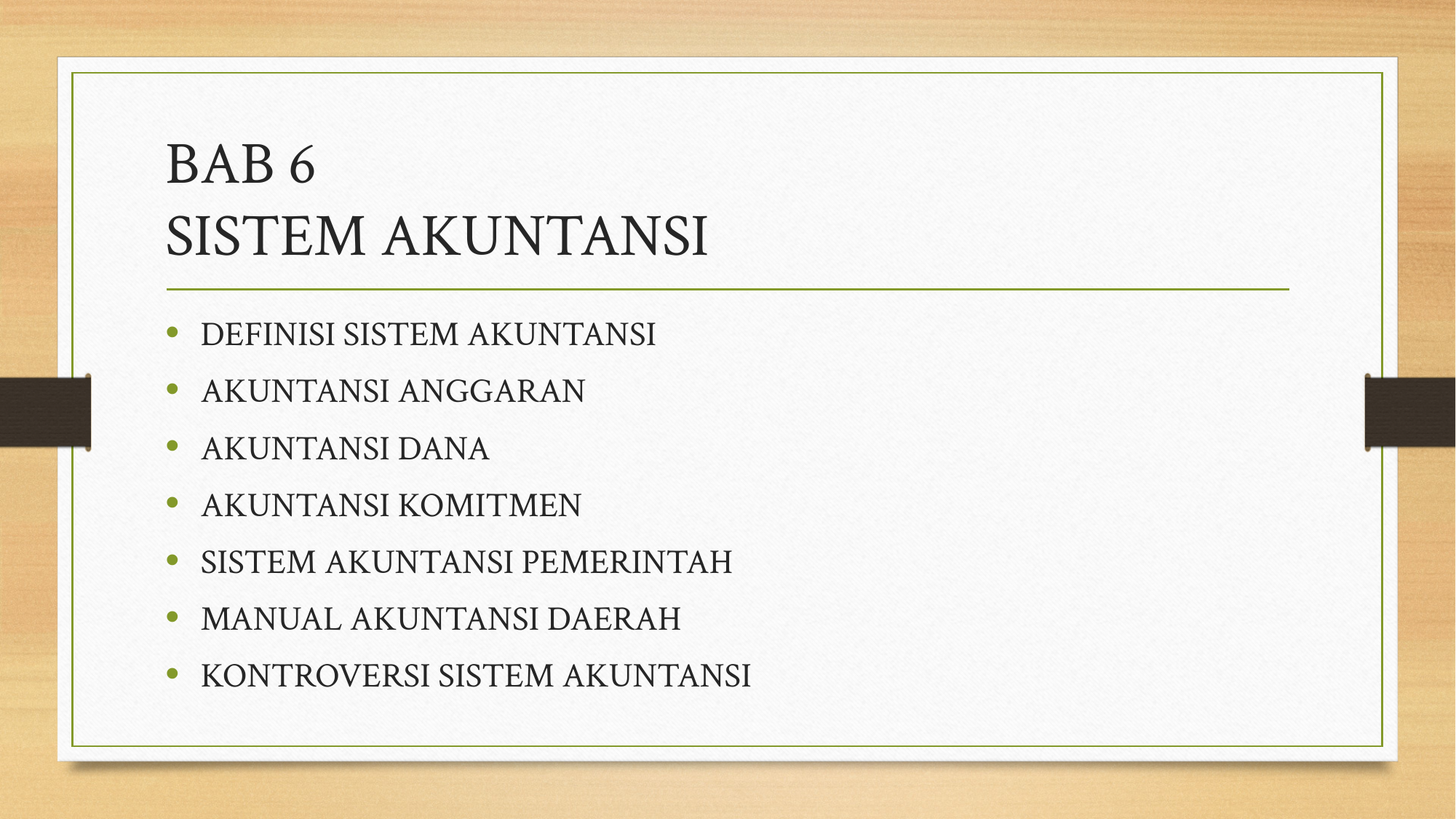

# BAB 6 SISTEM AKUNTANSI
DEFINISI SISTEM AKUNTANSI
AKUNTANSI ANGGARAN
AKUNTANSI DANA
AKUNTANSI KOMITMEN
SISTEM AKUNTANSI PEMERINTAH
MANUAL AKUNTANSI DAERAH
KONTROVERSI SISTEM AKUNTANSI